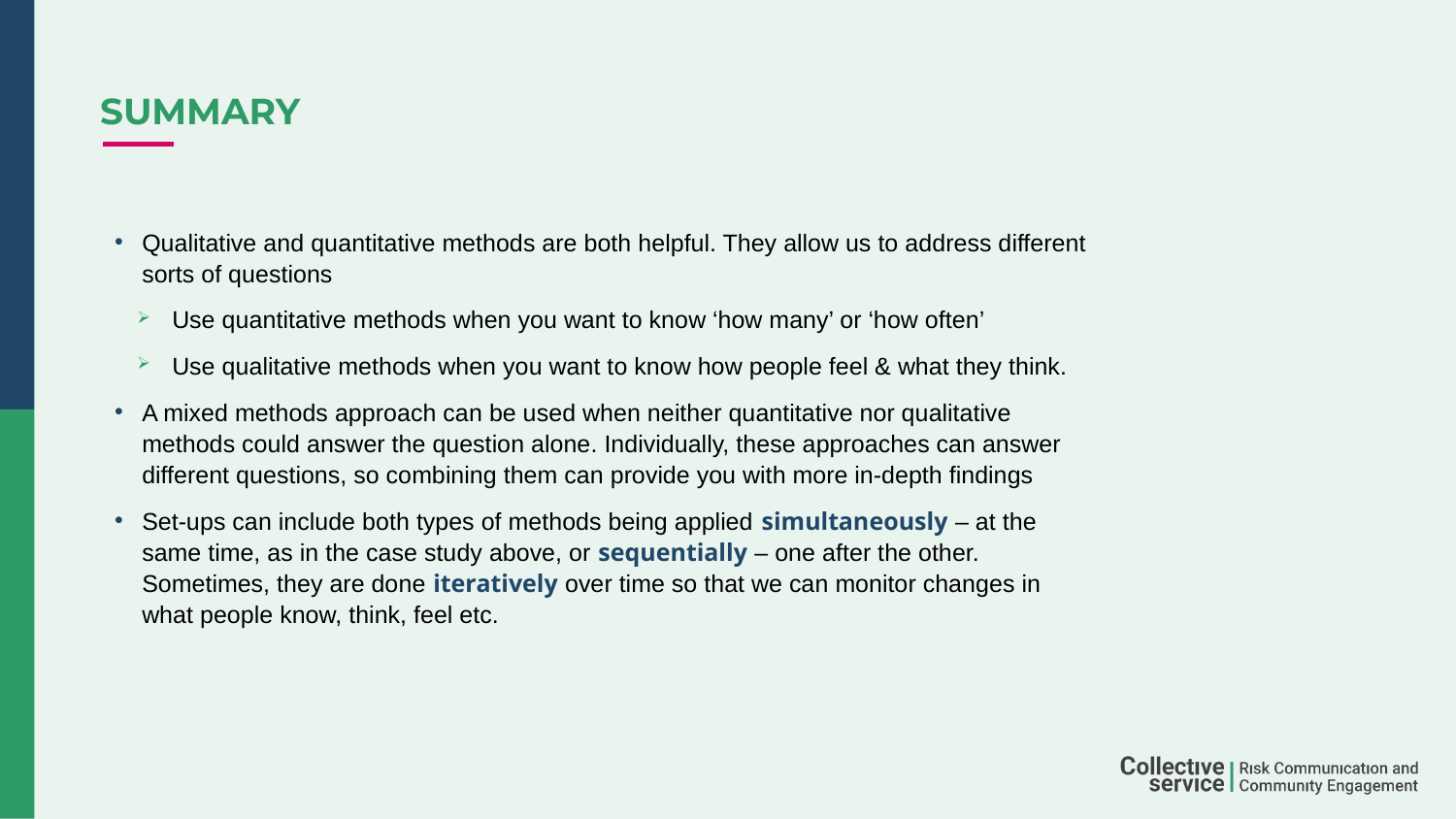

# Summary
Qualitative and quantitative methods are both helpful. They allow us to address different sorts of questions
Use quantitative methods when you want to know ‘how many’ or ‘how often’
Use qualitative methods when you want to know how people feel & what they think.
A mixed methods approach can be used when neither quantitative nor qualitative methods could answer the question alone. Individually, these approaches can answer different questions, so combining them can provide you with more in-depth findings
Set-ups can include both types of methods being applied simultaneously – at the same time, as in the case study above, or sequentially – one after the other. Sometimes, they are done iteratively over time so that we can monitor changes in what people know, think, feel etc.